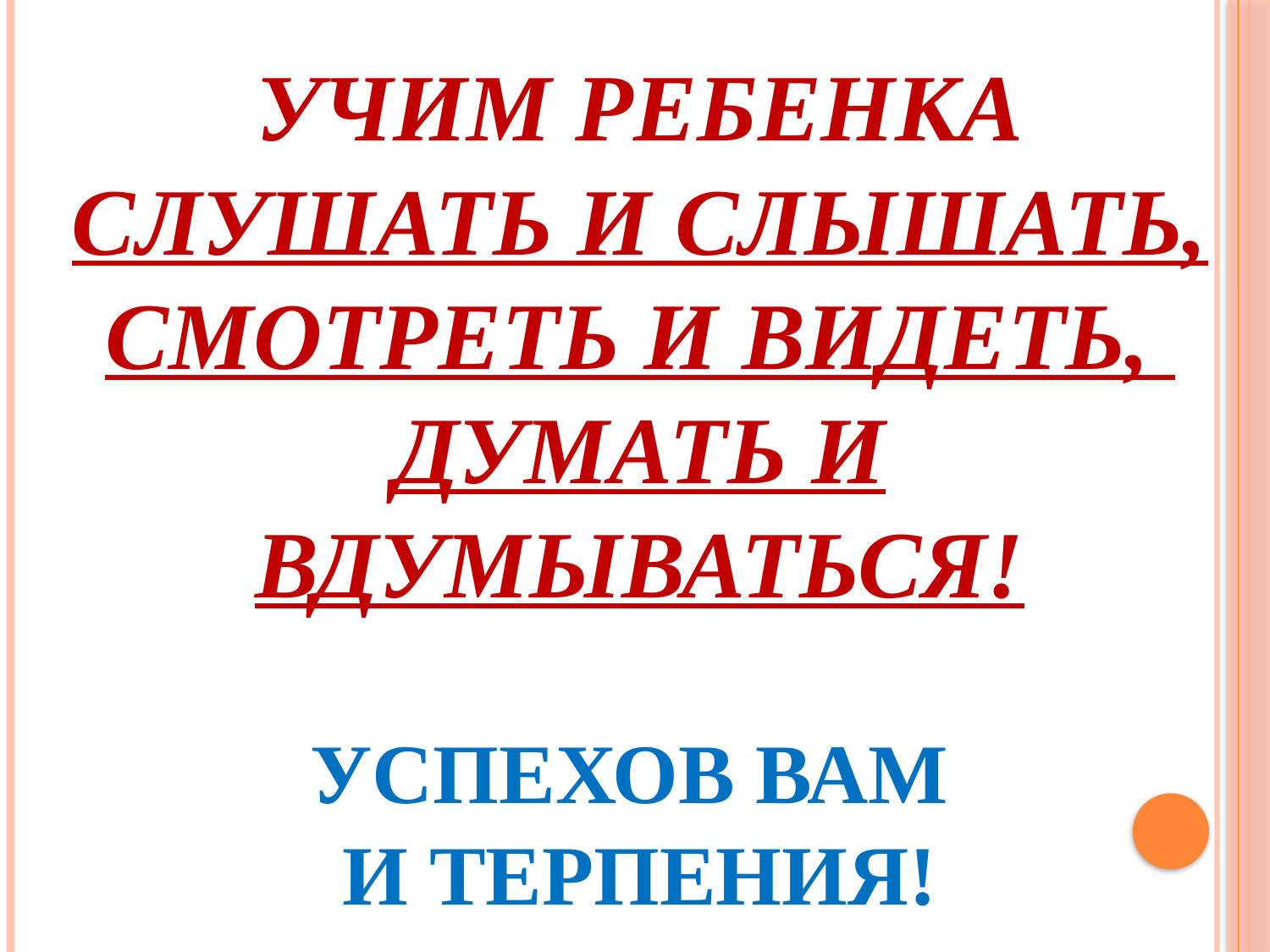

УЧИМ РЕБЕНКА
СЛУШАТЬ И СЛЫШАТЬ,
СМОТРЕТЬ И ВИДЕТЬ,
ДУМАТЬ И ВДУМЫВАТЬСЯ!

УСПЕХОВ ВАМ
И ТЕРПЕНИЯ!